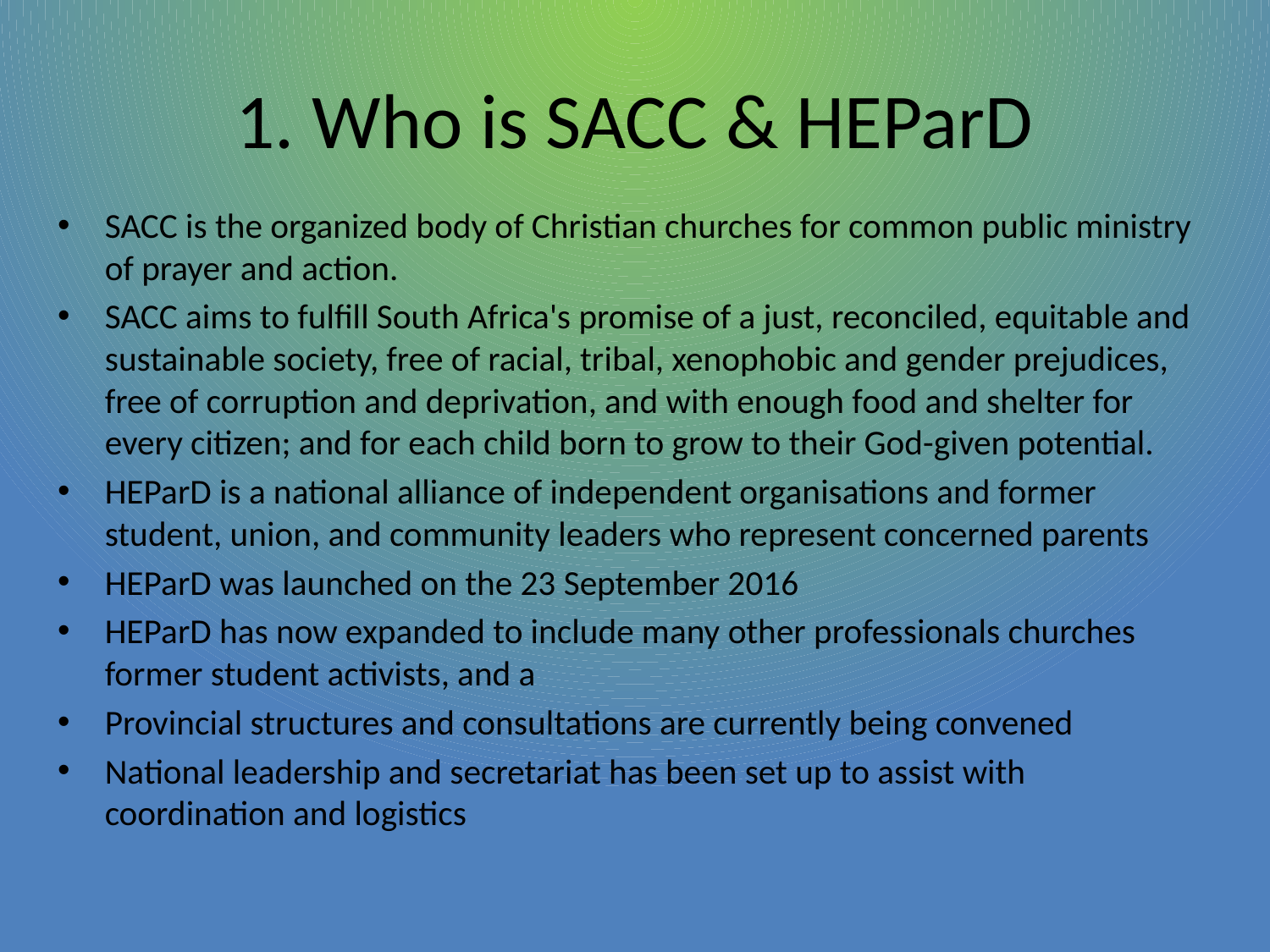

# 1. Who is SACC & HEParD
SACC is the organized body of Christian churches for common public ministry of prayer and action.
SACC aims to fulfill South Africa's promise of a just, reconciled, equitable and sustainable society, free of racial, tribal, xenophobic and gender prejudices, free of corruption and deprivation, and with enough food and shelter for every citizen; and for each child born to grow to their God-given potential.
HEParD is a national alliance of independent organisations and former student, union, and community leaders who represent concerned parents
HEParD was launched on the 23 September 2016
HEParD has now expanded to include many other professionals churches former student activists, and a
Provincial structures and consultations are currently being convened
National leadership and secretariat has been set up to assist with coordination and logistics